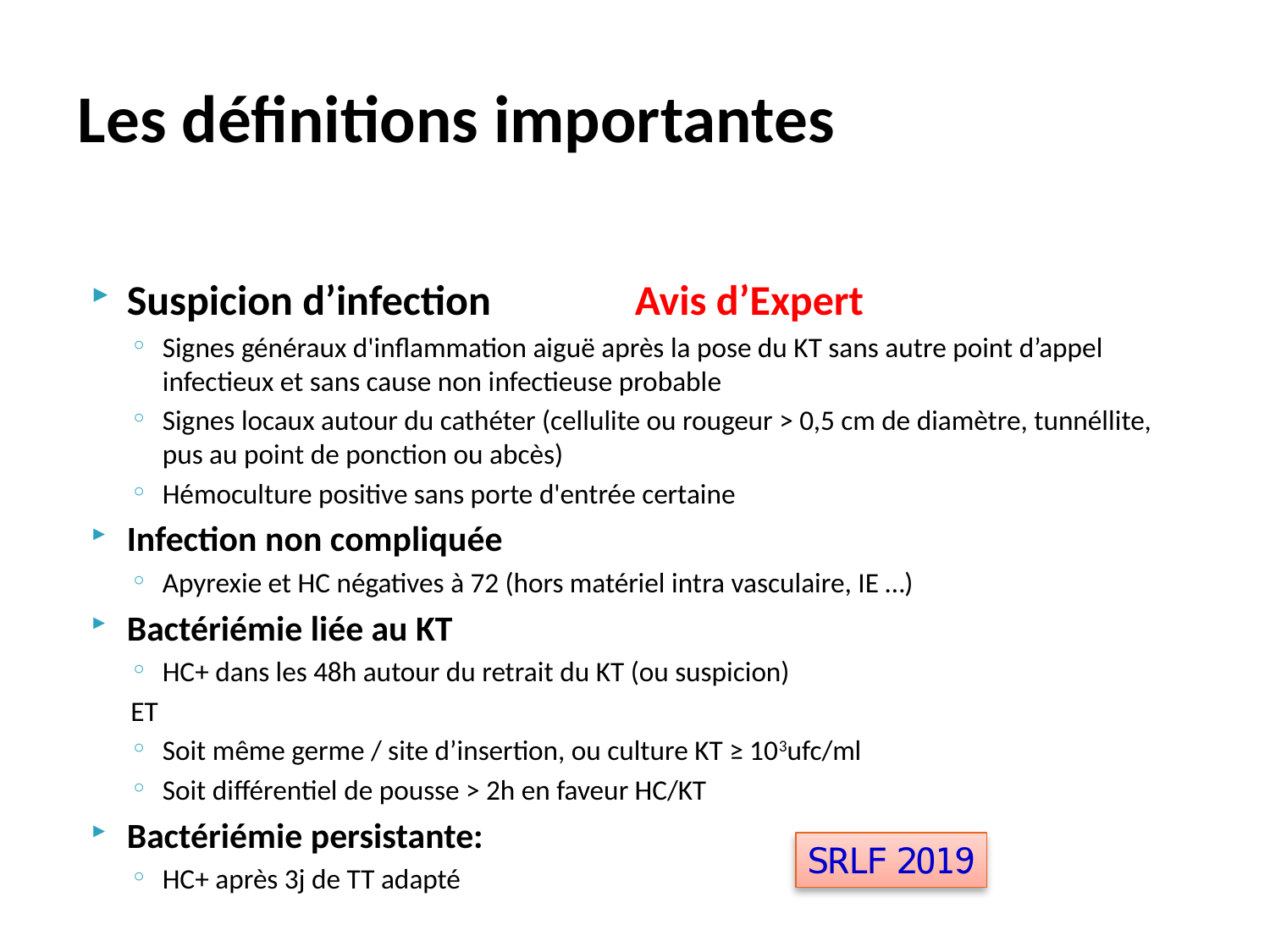

# Les définitions importantes
Suspicion d’infection 		Avis d’Expert
Signes généraux d'inflammation aiguë après la pose du KT sans autre point d’appel infectieux et sans cause non infectieuse probable
Signes locaux autour du cathéter (cellulite ou rougeur > 0,5 cm de diamètre, tunnéllite, pus au point de ponction ou abcès)
Hémoculture positive sans porte d'entrée certaine
Infection non compliquée
Apyrexie et HC négatives à 72 (hors matériel intra vasculaire, IE …)
Bactériémie liée au KT
HC+ dans les 48h autour du retrait du KT (ou suspicion)
ET
Soit même germe / site d’insertion, ou culture KT ≥ 103ufc/ml
Soit différentiel de pousse > 2h en faveur HC/KT
Bactériémie persistante:
HC+ après 3j de TT adapté

SRLF 2019